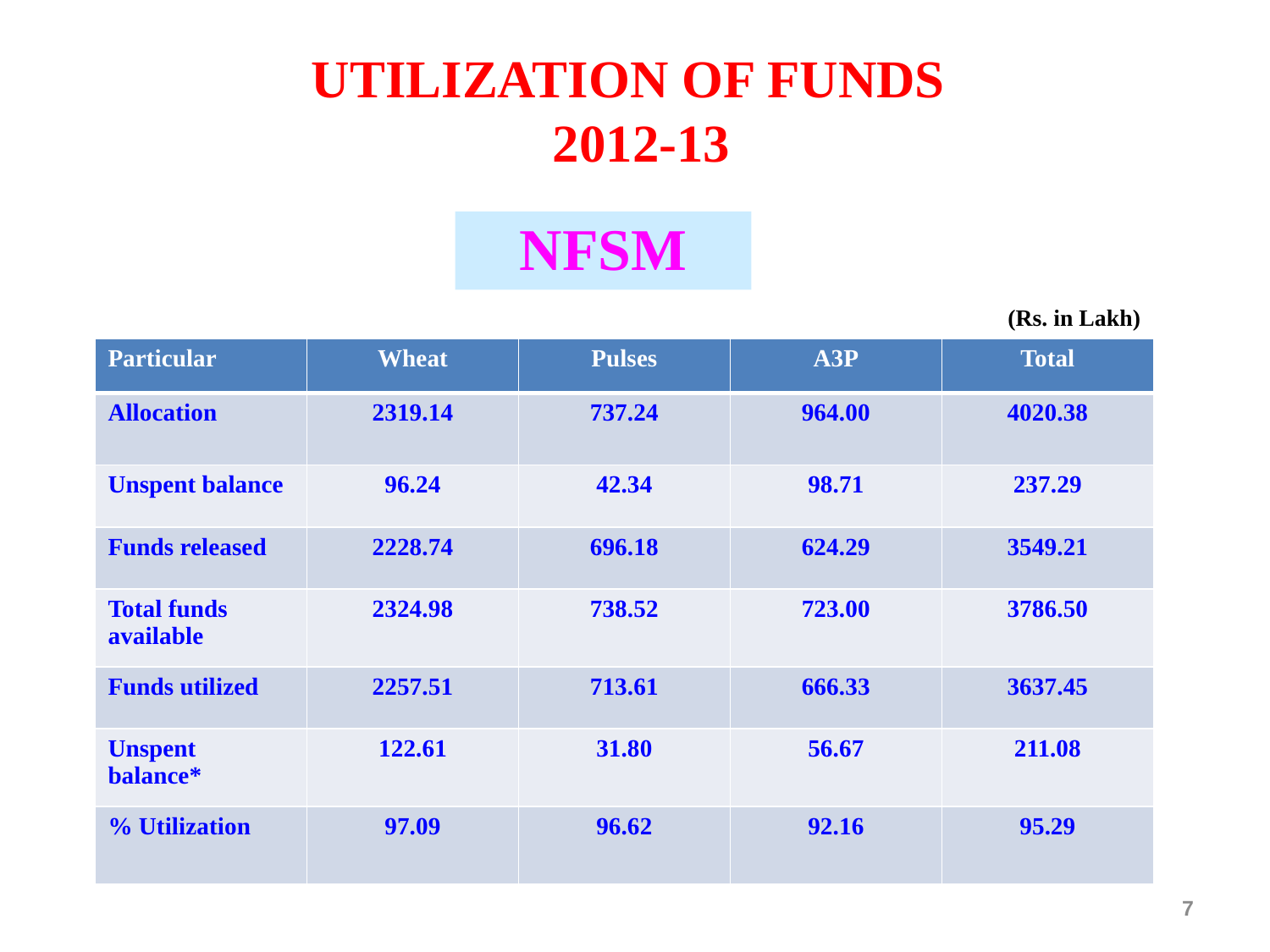

# UTILIZATION OF FUNDS 2012-13
NFSM
(Rs. in Lakh)

* Including interest accrued during 2012-13
| Particular | Wheat | Pulses | A3P | Total |
| --- | --- | --- | --- | --- |
| Allocation | 2319.14 | 737.24 | 964.00 | 4020.38 |
| Unspent balance | 96.24 | 42.34 | 98.71 | 237.29 |
| Funds released | 2228.74 | 696.18 | 624.29 | 3549.21 |
| Total funds available | 2324.98 | 738.52 | 723.00 | 3786.50 |
| Funds utilized | 2257.51 | 713.61 | 666.33 | 3637.45 |
| Unspent balance\* | 122.61 | 31.80 | 56.67 | 211.08 |
| % Utilization | 97.09 | 96.62 | 92.16 | 95.29 |
7